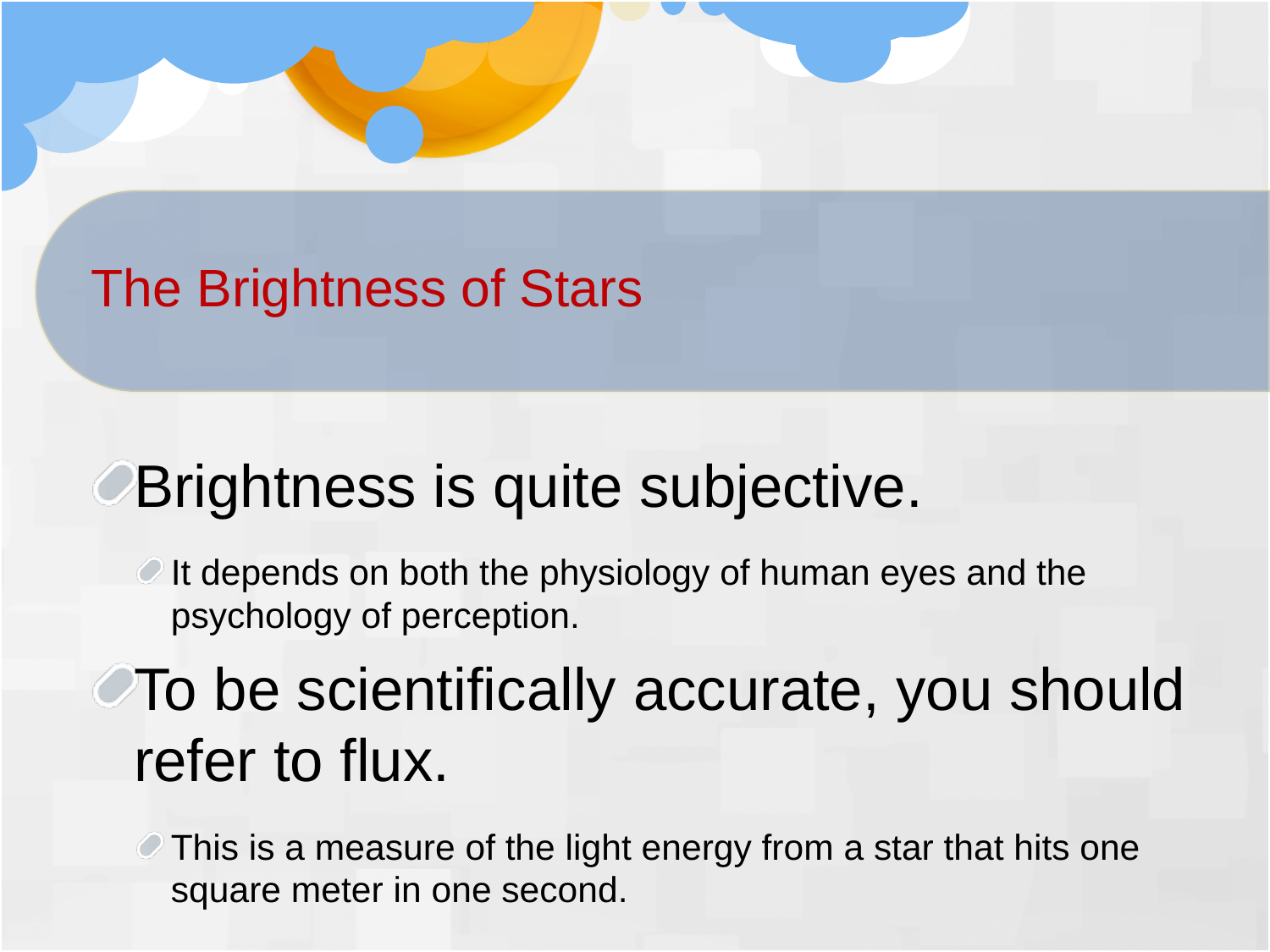

The Brightness of Stars

Brightness is quite subjective.
It depends on both the physiology of human eyes and the psychology of perception.
To be scientifically accurate, you should refer to flux.
This is a measure of the light energy from a star that hits one square meter in one second.